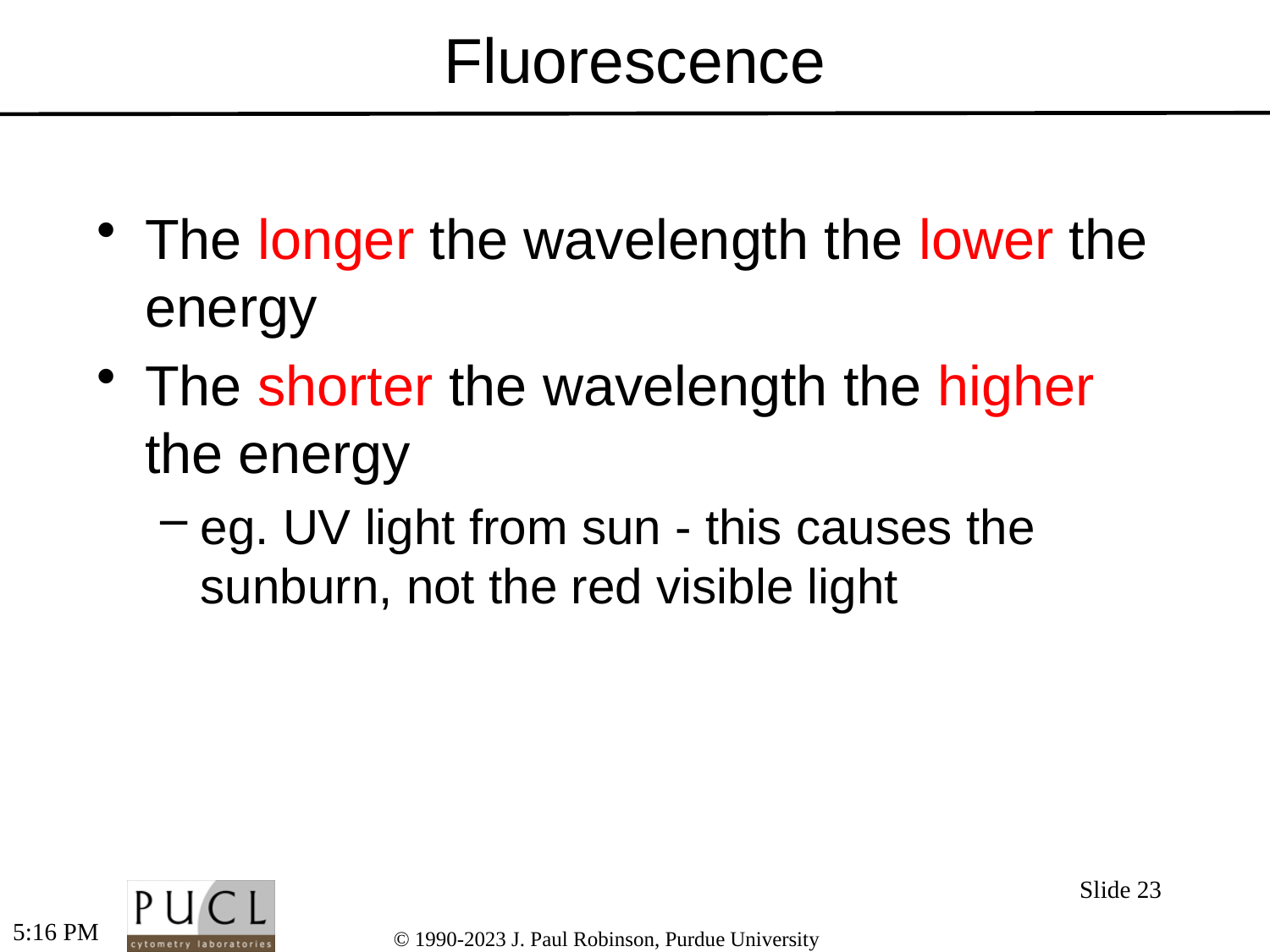

# Fluorescence
The longer the wavelength the lower the energy
The shorter the wavelength the higher the energy
eg. UV light from sun - this causes the sunburn, not the red visible light
Slide 23
5:16 PM